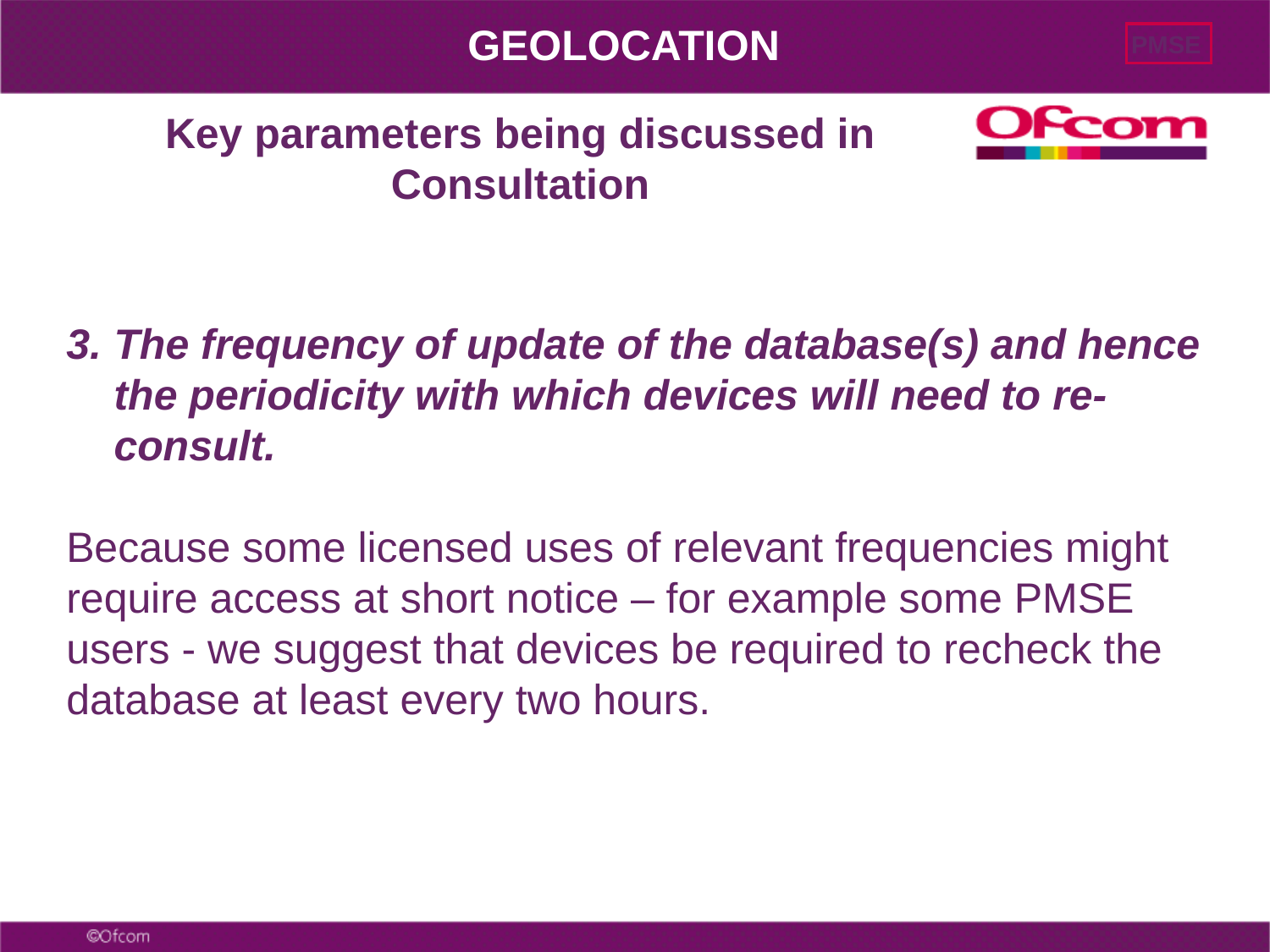

GEOLOCATION
PMSE
# Key parameters being discussed in Consultation

The frequency of update of the database(s) and hence the periodicity with which devices will need to re-consult.

Because some licensed uses of relevant frequencies might require access at short notice – for example some PMSE users - we suggest that devices be required to recheck the database at least every two hours.